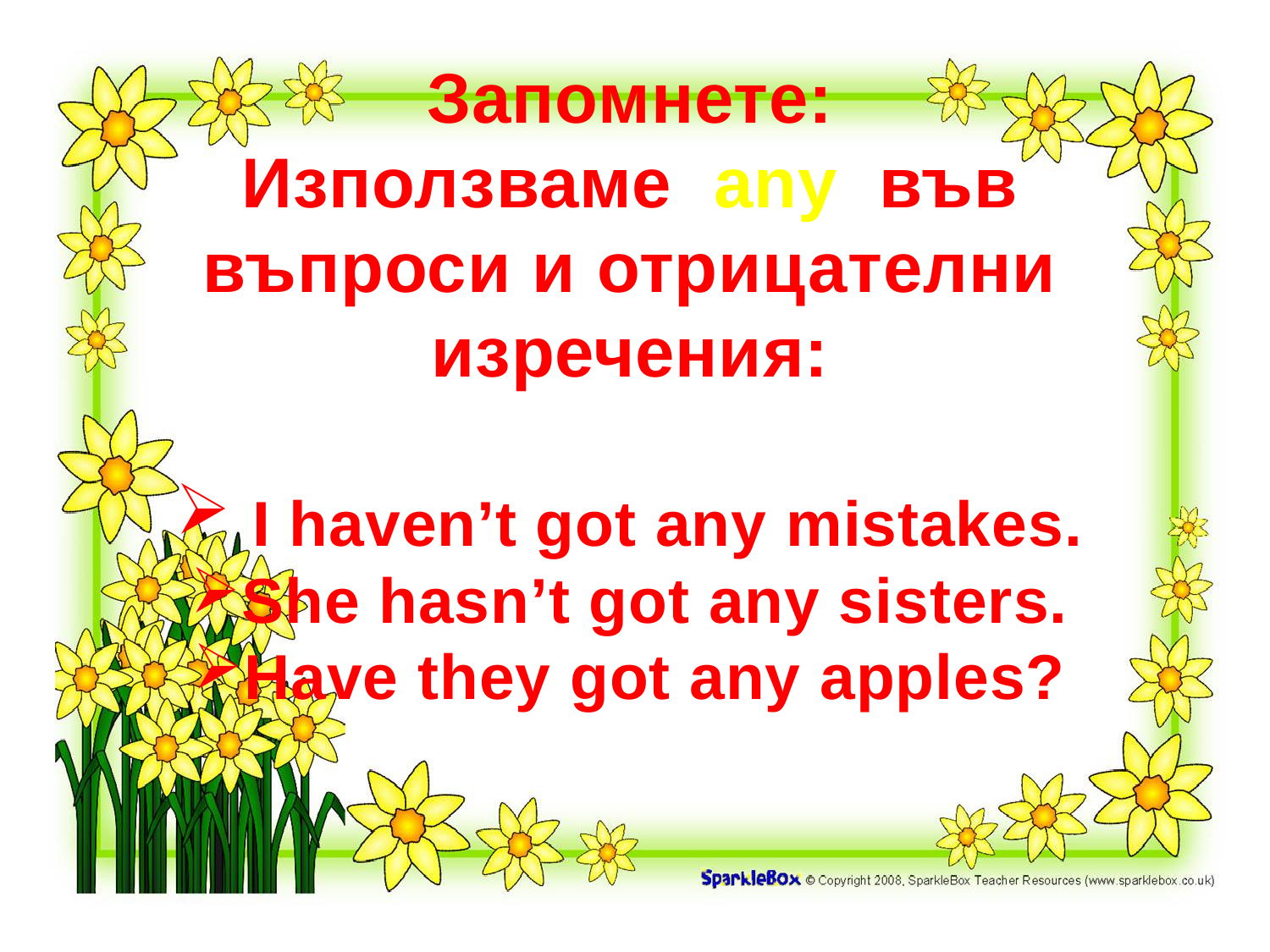

Запомнете:
Използваме  any  във въпроси и отрицателни изречения:

 I haven’t got any mistakes.
She hasn’t got any sisters.
Have they got any apples?